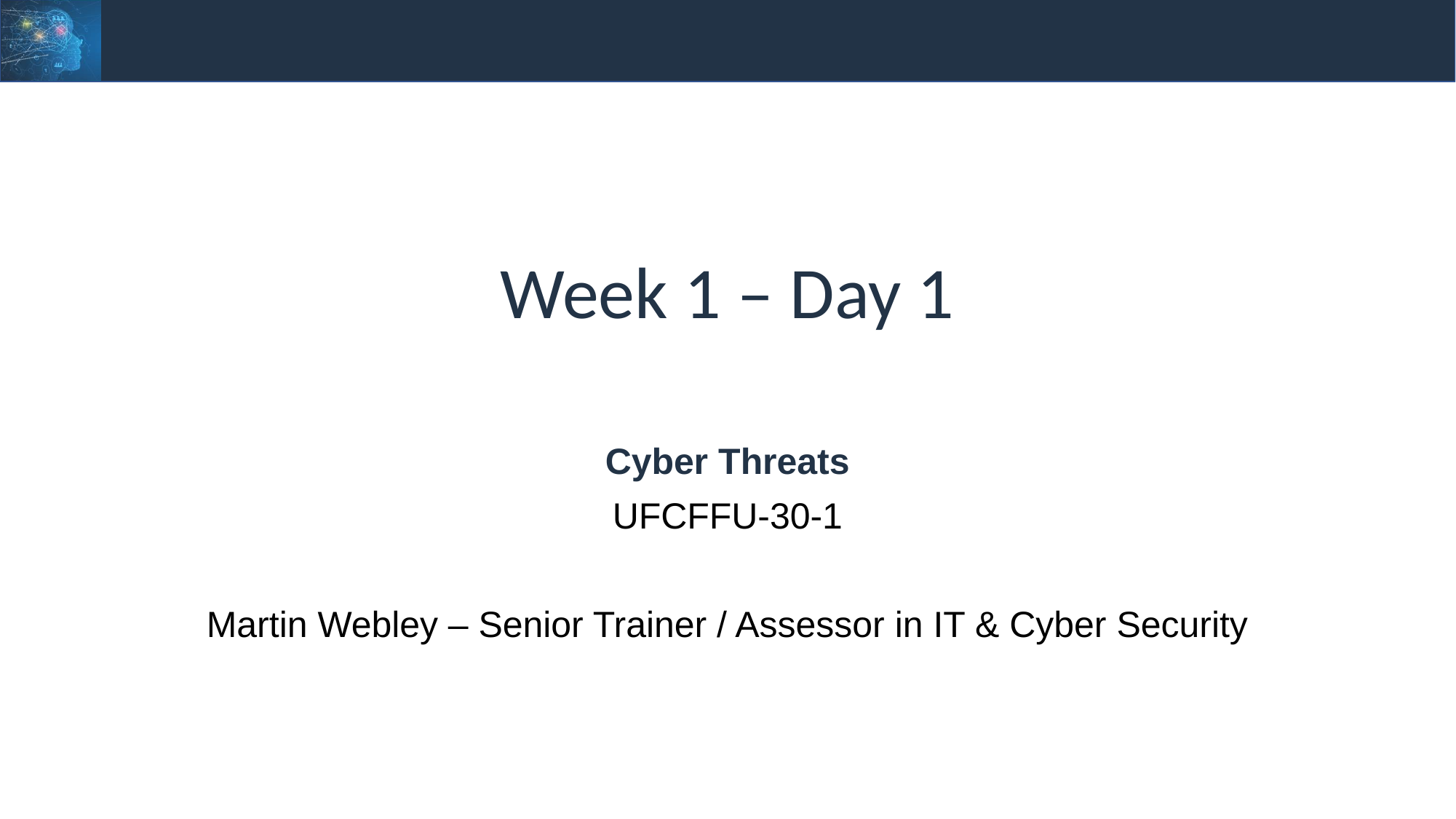

#
Week 1 – Day 1

Cyber Threats
UFCFFU-30-1

Martin Webley – Senior Trainer / Assessor in IT & Cyber Security